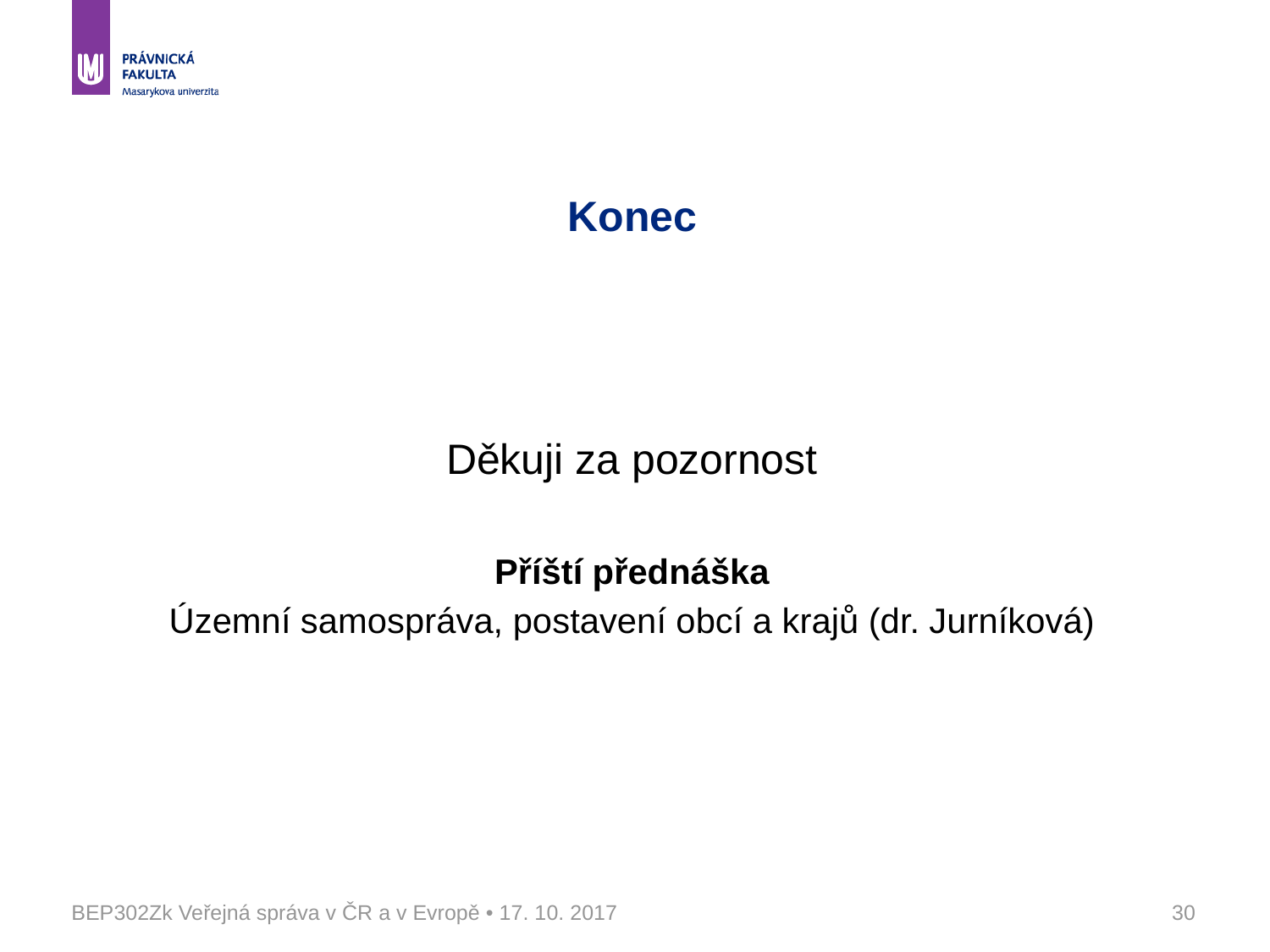

# Konec
Děkuji za pozornost

Příští přednáška
Územní samospráva, postavení obcí a krajů (dr. Jurníková)

BEP302Zk Veřejná správa v ČR a v Evropě • 17. 10. 2017
30